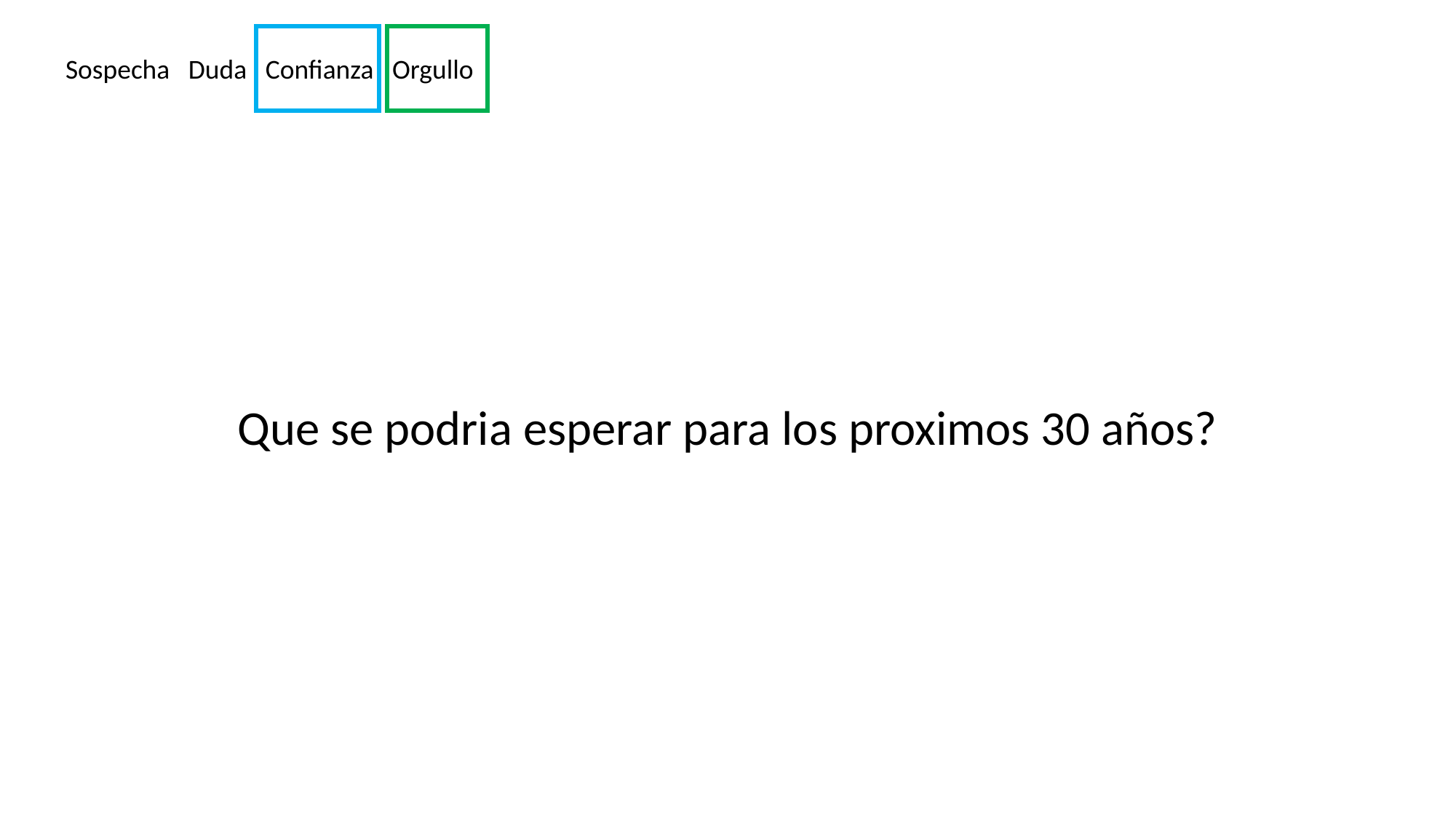

Sospecha   Duda   Confianza   Orgullo
Que se podria esperar para los proximos 30 años?